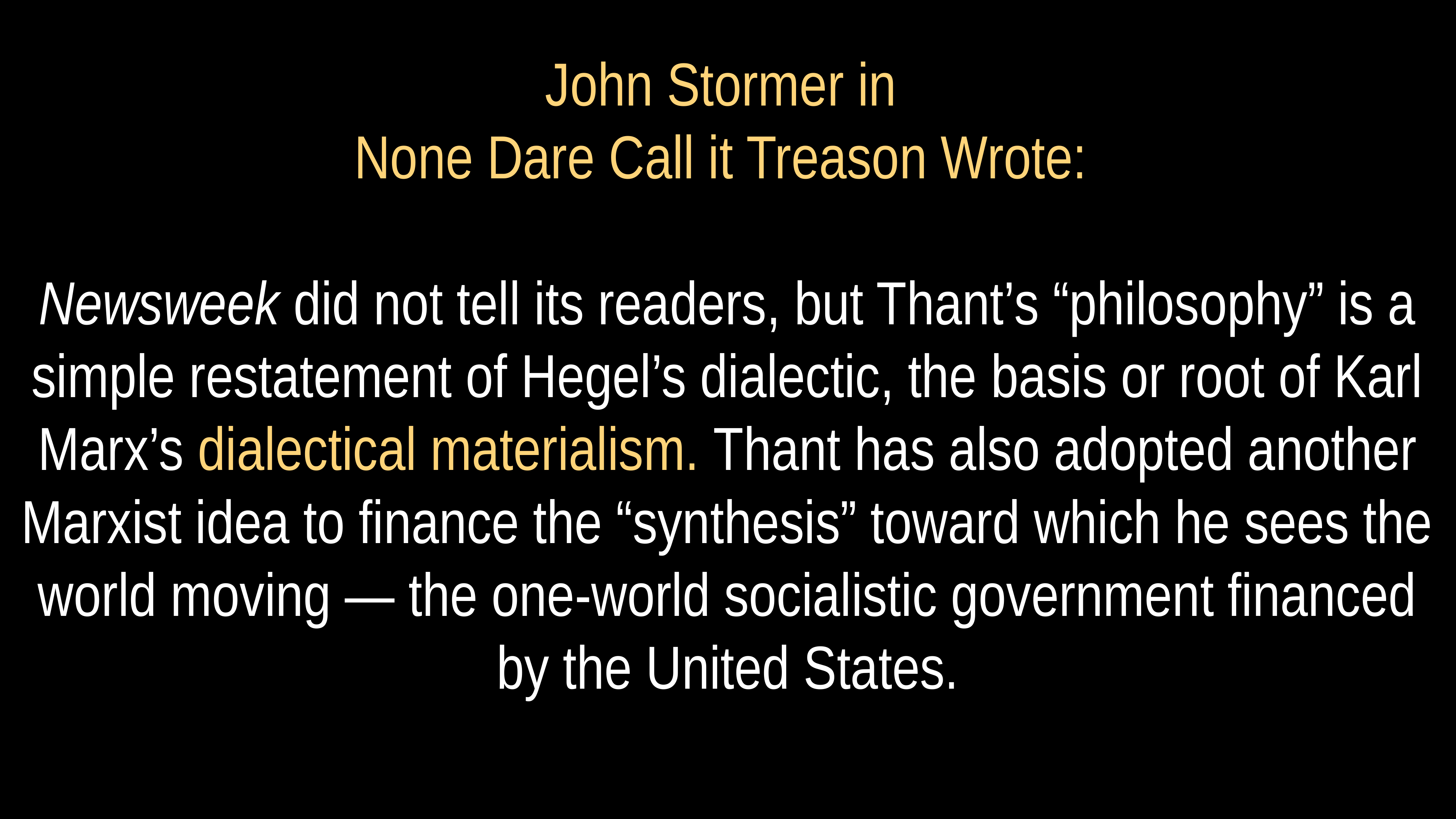

# John Stormer in None Dare Call it Treason Wrote:

Newsweek did not tell its readers, but Thant’s “philosophy” is a simple restatement of Hegel’s dialectic, the basis or root of Karl Marx’s dialectical materialism. Thant has also adopted another Marxist idea to finance the “synthesis” toward which he sees the world moving — the one-world socialistic government financed by the United States.